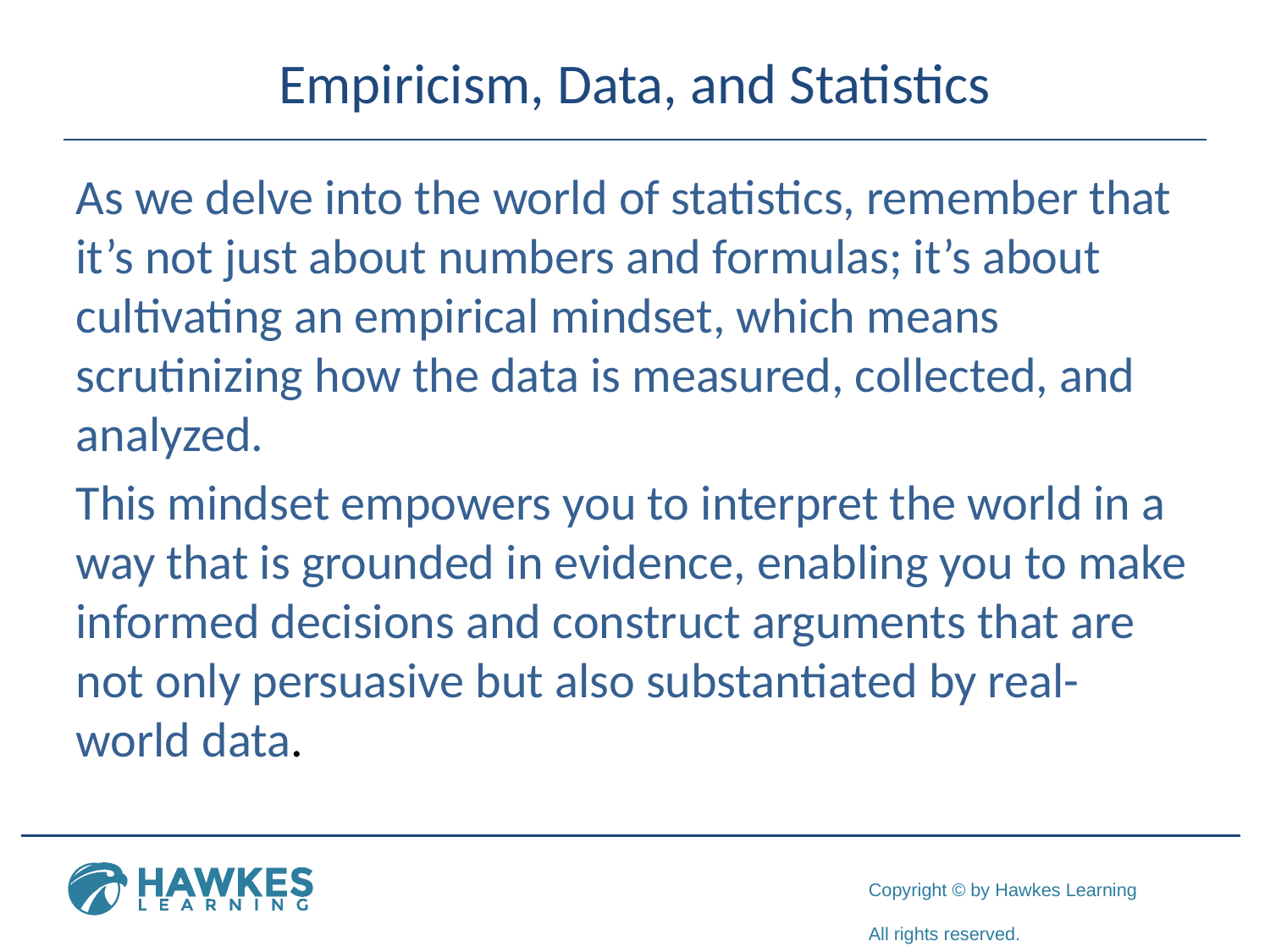

# Empiricism, Data, and Statistics
As we delve into the world of statistics, remember that it’s not just about numbers and formulas; it’s about cultivating an empirical mindset, which means scrutinizing how the data is measured, collected, and analyzed.
This mindset empowers you to interpret the world in a way that is grounded in evidence, enabling you to make informed decisions and construct arguments that are not only persuasive but also substantiated by real-world data.